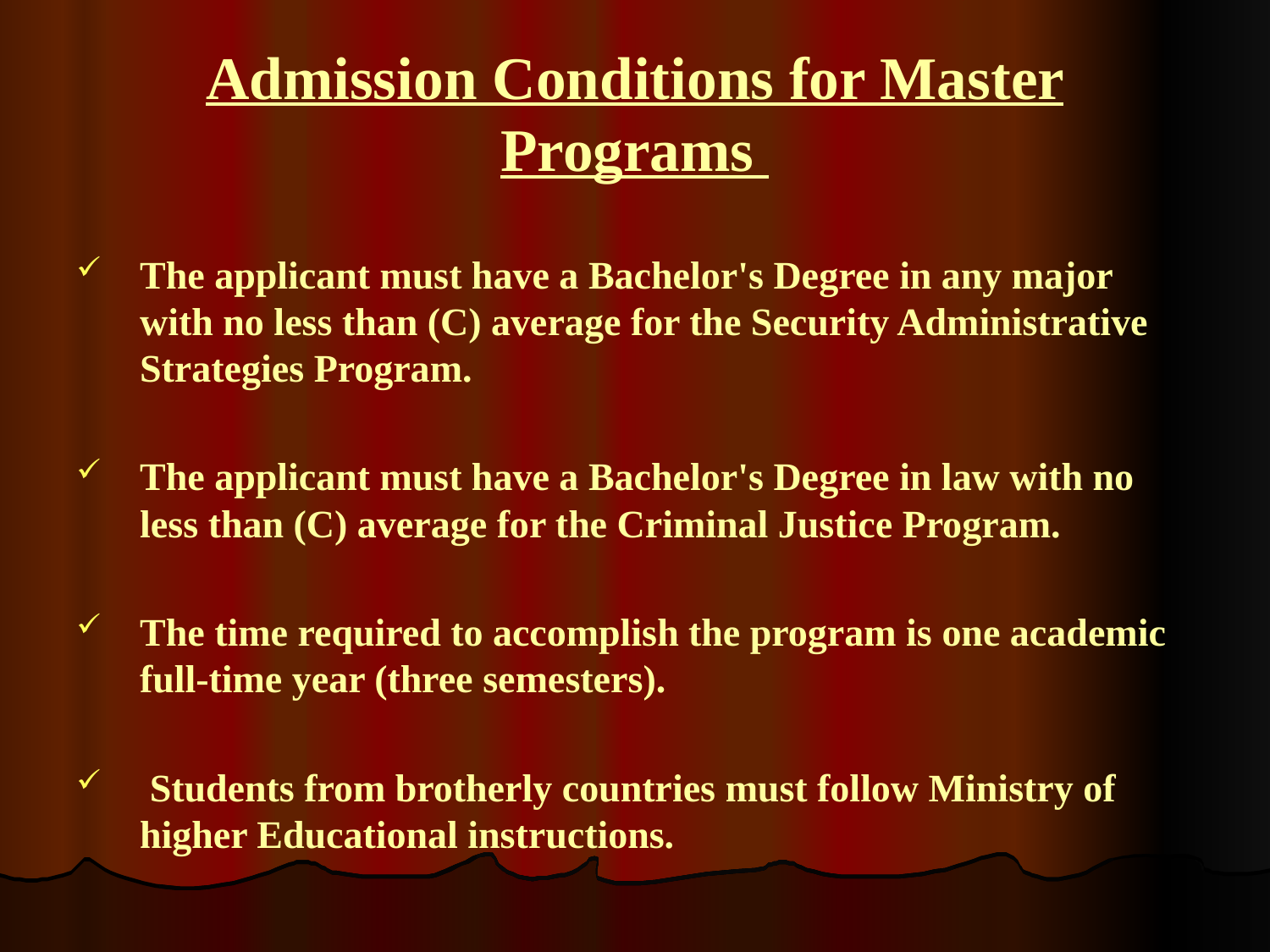

# Admission Conditions for Master Programs
The applicant must have a Bachelor's Degree in any major with no less than (C) average for the Security Administrative Strategies Program.

The applicant must have a Bachelor's Degree in law with no less than (C) average for the Criminal Justice Program.

The time required to accomplish the program is one academic full-time year (three semesters).

 Students from brotherly countries must follow Ministry of higher Educational instructions.